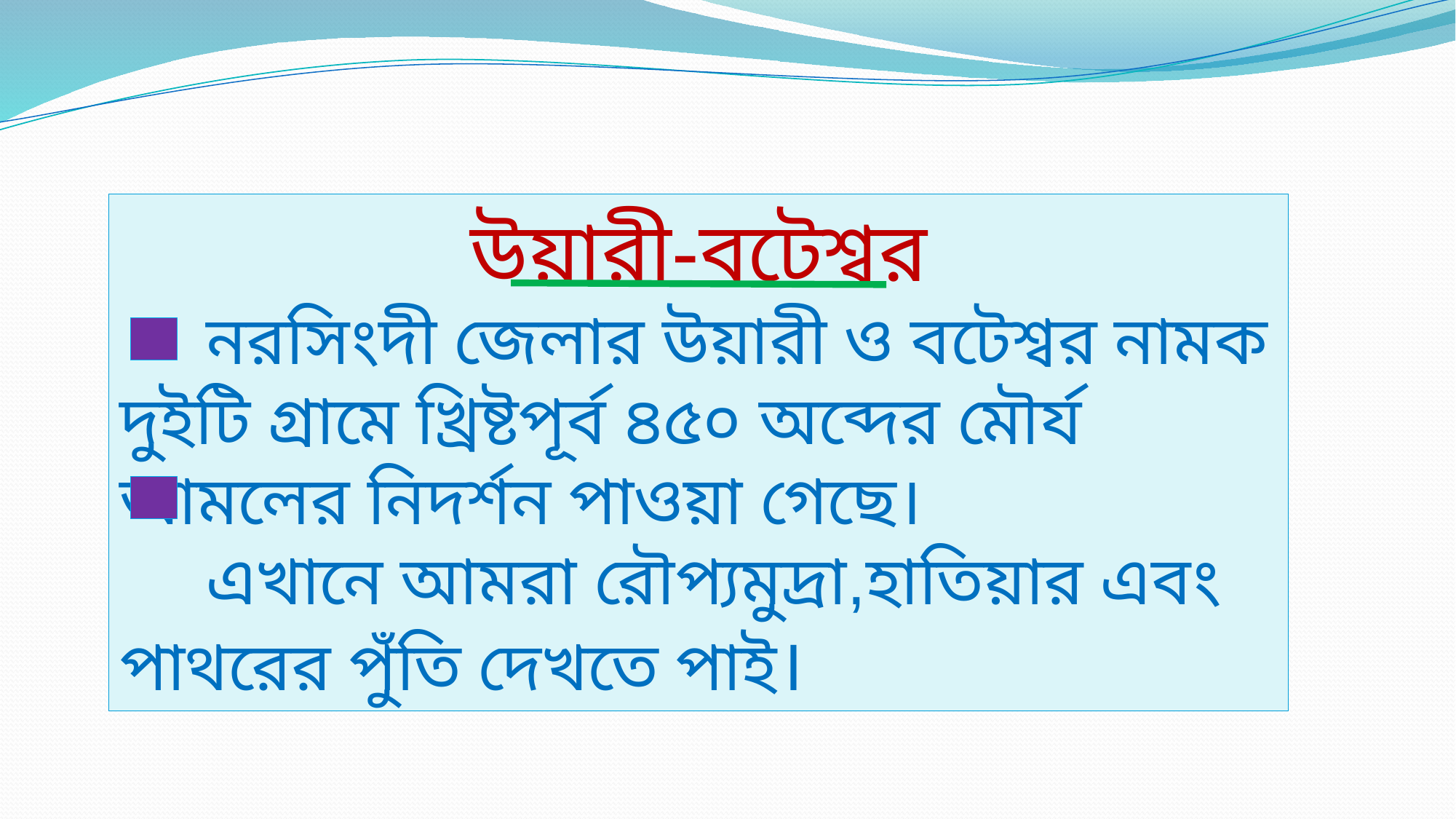

উয়ারী-বটেশ্বর
     নরসিংদী জেলার উয়ারী ও বটেশ্বর নামক দুইটি গ্রামে খ্রিষ্টপূর্ব ৪৫০ অব্দের মৌর্য আমলের নিদর্শন পাওয়া গেছে।
     এখানে আমরা রৌপ্যমুদ্রা,হাতিয়ার এবং পাথরের পুঁতি দেখতে পাই।